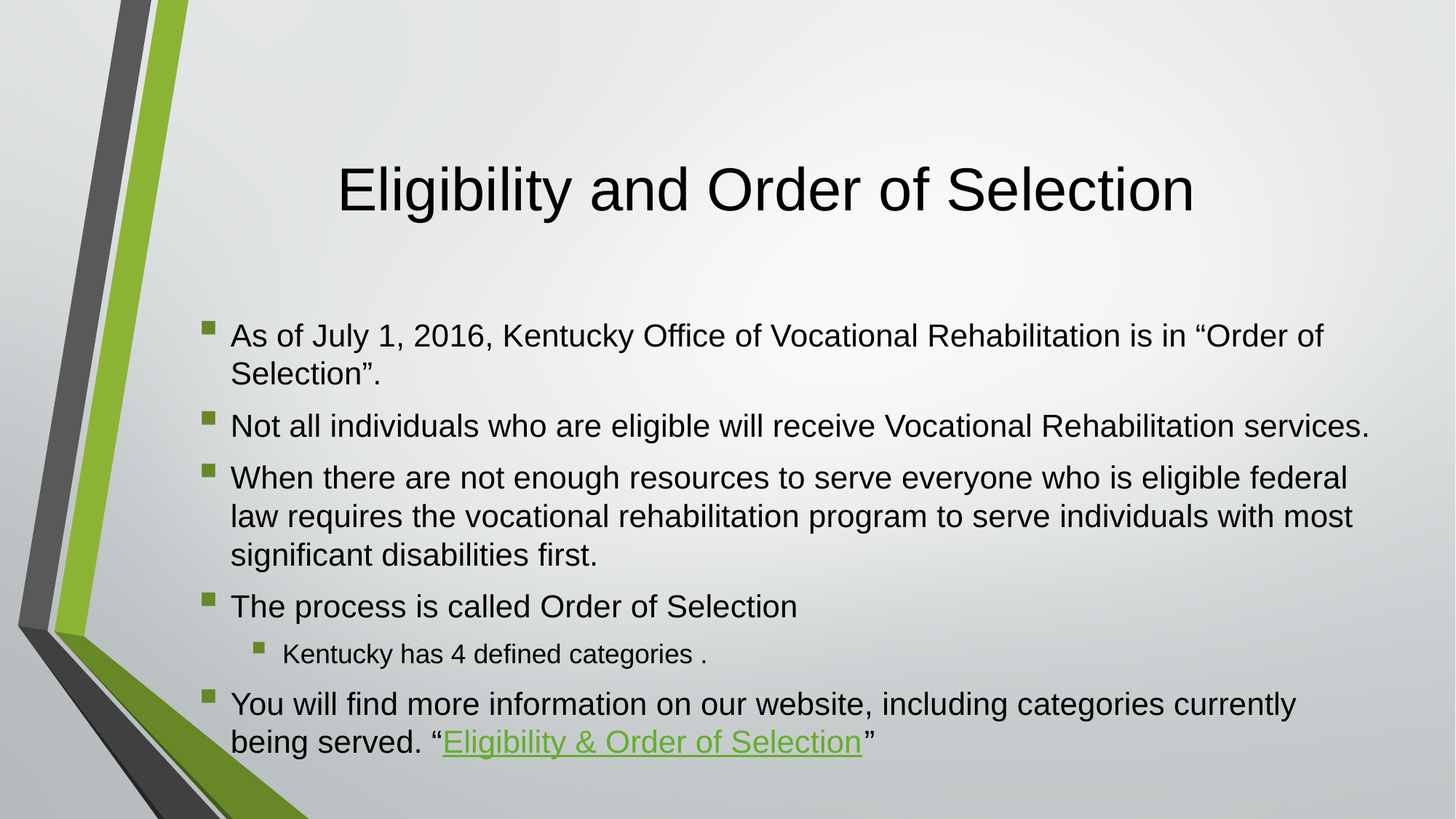

# Eligibility and Order of Selection
As of July 1, 2016, Kentucky Office of Vocational Rehabilitation is in “Order of Selection”.
Not all individuals who are eligible will receive Vocational Rehabilitation services.
When there are not enough resources to serve everyone who is eligible federal law requires the vocational rehabilitation program to serve individuals with most significant disabilities first.
The process is called Order of Selection
Kentucky has 4 defined categories .
You will find more information on our website, including categories currently being served. “Eligibility & Order of Selection”